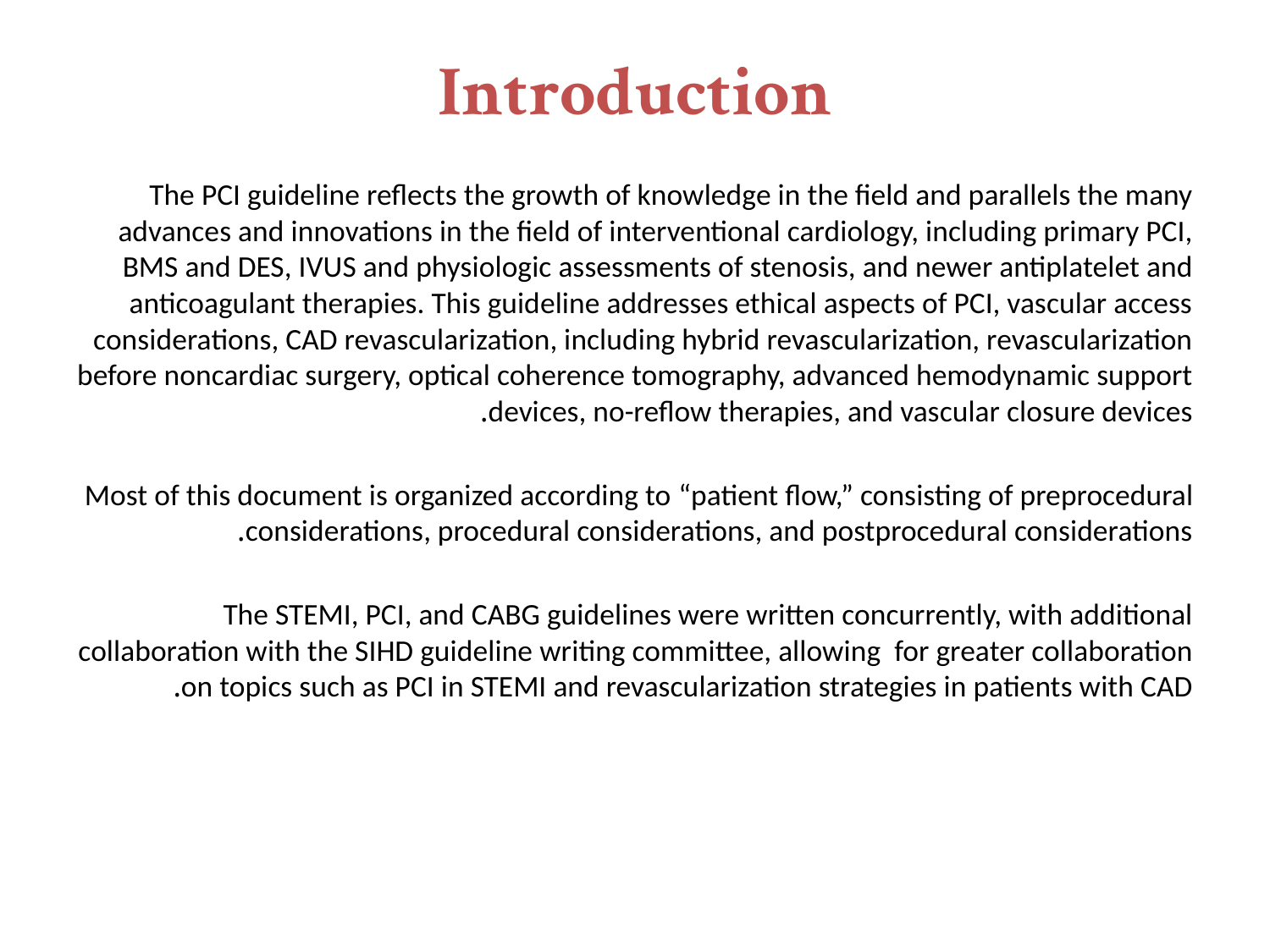

# Introduction
The PCI guideline reflects the growth of knowledge in the field and parallels the many advances and innovations in the field of interventional cardiology, including primary PCI, BMS and DES, IVUS and physiologic assessments of stenosis, and newer antiplatelet and anticoagulant therapies. This guideline addresses ethical aspects of PCI, vascular access considerations, CAD revascularization, including hybrid revascularization, revascularization before noncardiac surgery, optical coherence tomography, advanced hemodynamic support devices, no-reflow therapies, and vascular closure devices.

Most of this document is organized according to “patient flow,” consisting of preprocedural considerations, procedural considerations, and postprocedural considerations.

The STEMI, PCI, and CABG guidelines were written concurrently, with additional collaboration with the SIHD guideline writing committee, allowing  for greater collaboration on topics such as PCI in STEMI and revascularization strategies in patients with CAD.